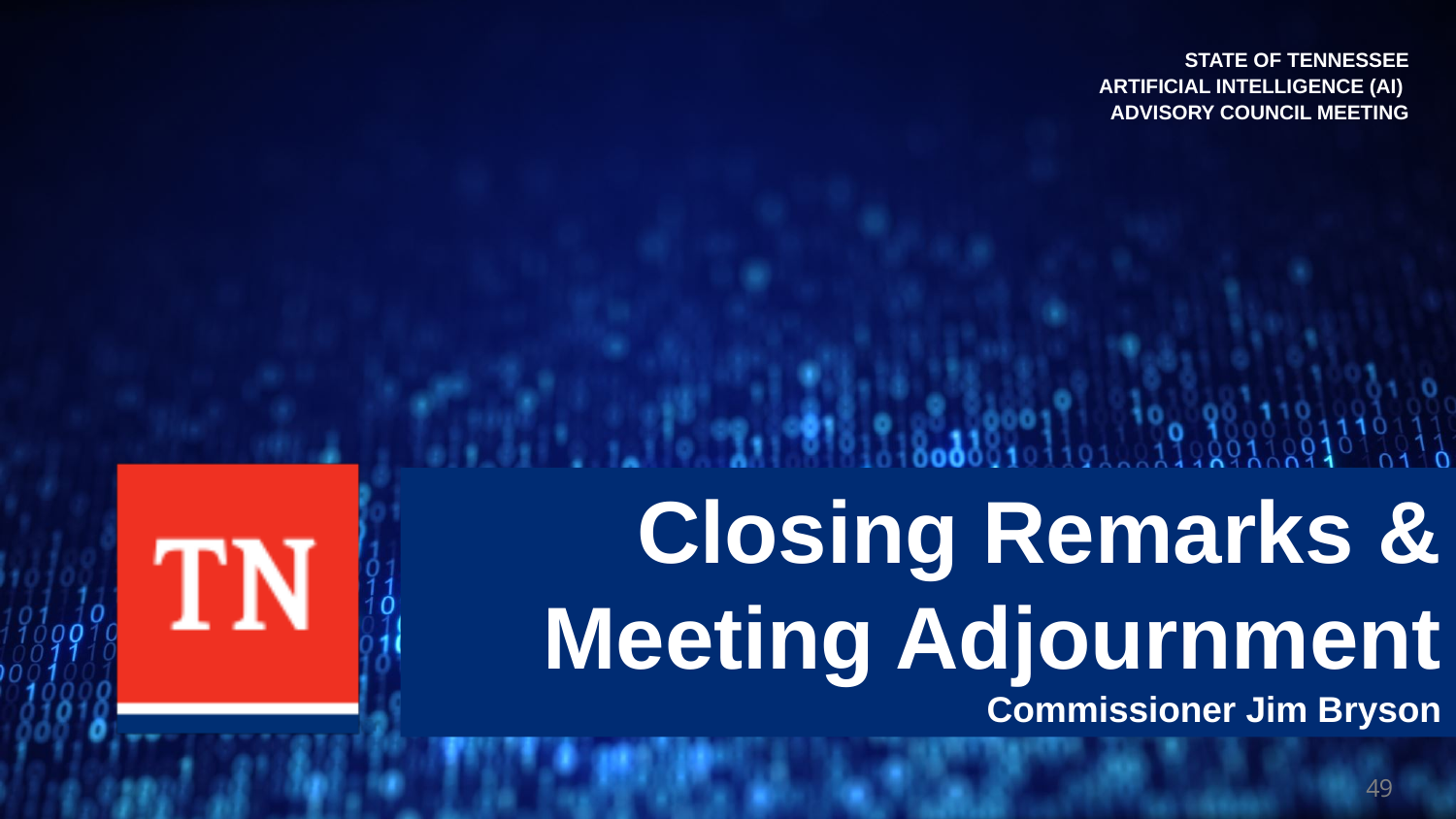

STATE OF TENNESSEE
ARTIFICIAL INTELLIGENCE (AI)
ADVISORY COUNCIL MEETING
# Closing Remarks & Meeting Adjournment Commissioner Jim Bryson
49